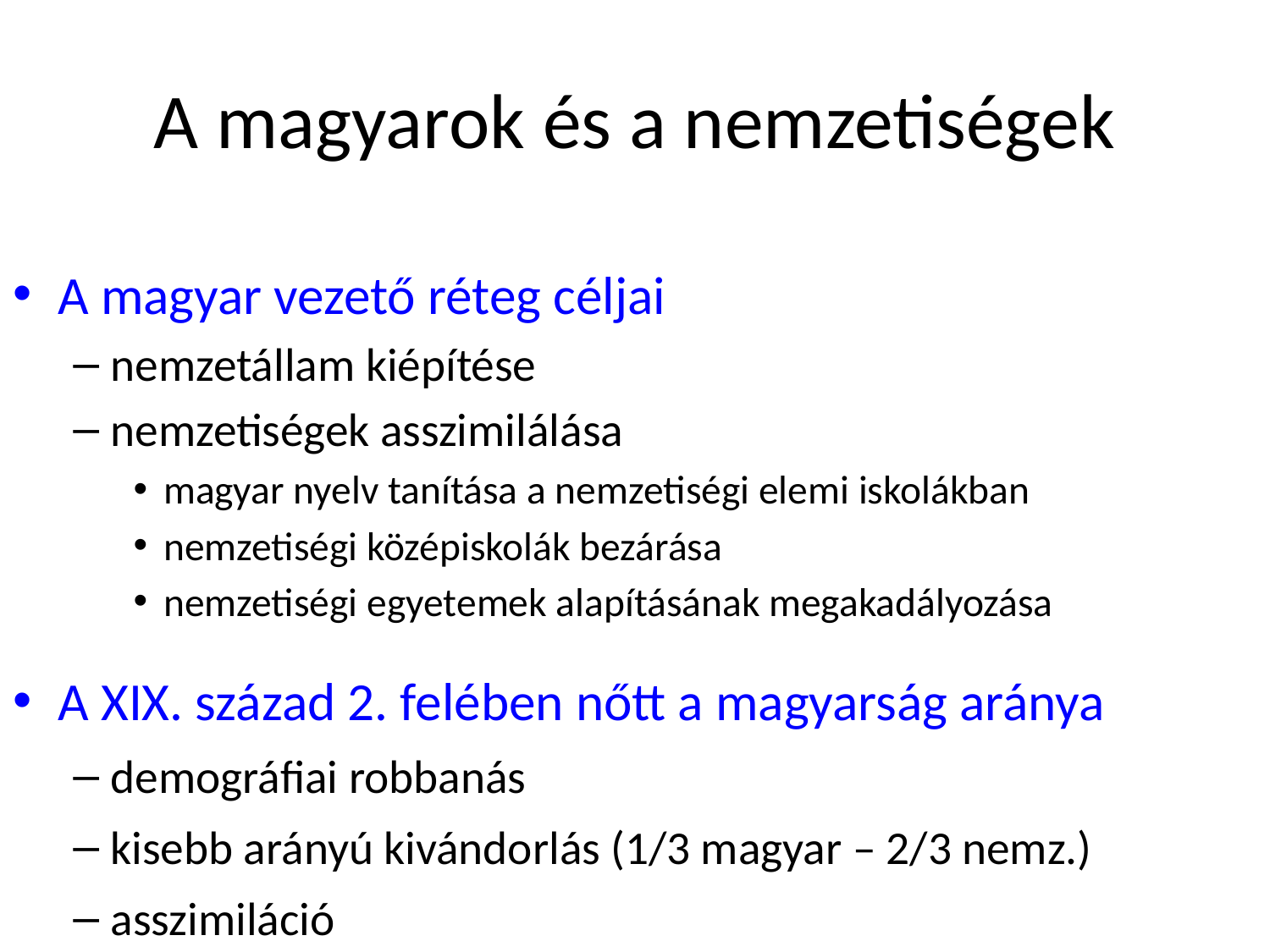

# A magyarok és a nemzetiségek
A magyar vezető réteg céljai
nemzetállam kiépítése
nemzetiségek asszimilálása
magyar nyelv tanítása a nemzetiségi elemi iskolákban
nemzetiségi középiskolák bezárása
nemzetiségi egyetemek alapításának megakadályozása
A XIX. század 2. felében nőtt a magyarság aránya
demográfiai robbanás
kisebb arányú kivándorlás (1/3 magyar – 2/3 nemz.)
asszimiláció